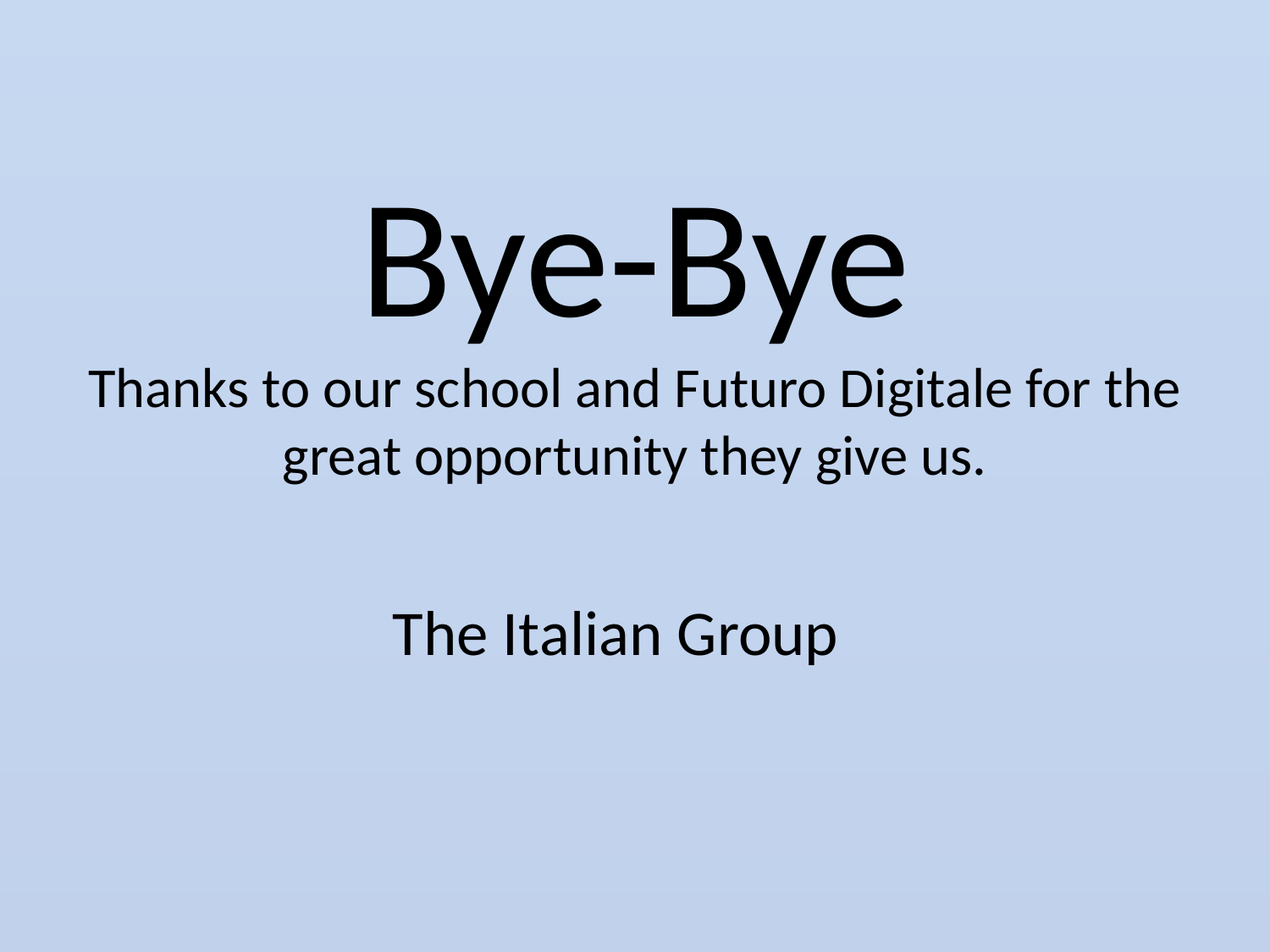

# Bye-Bye Thanks to our school and Futuro Digitale for the great opportunity they give us. The Italian Group